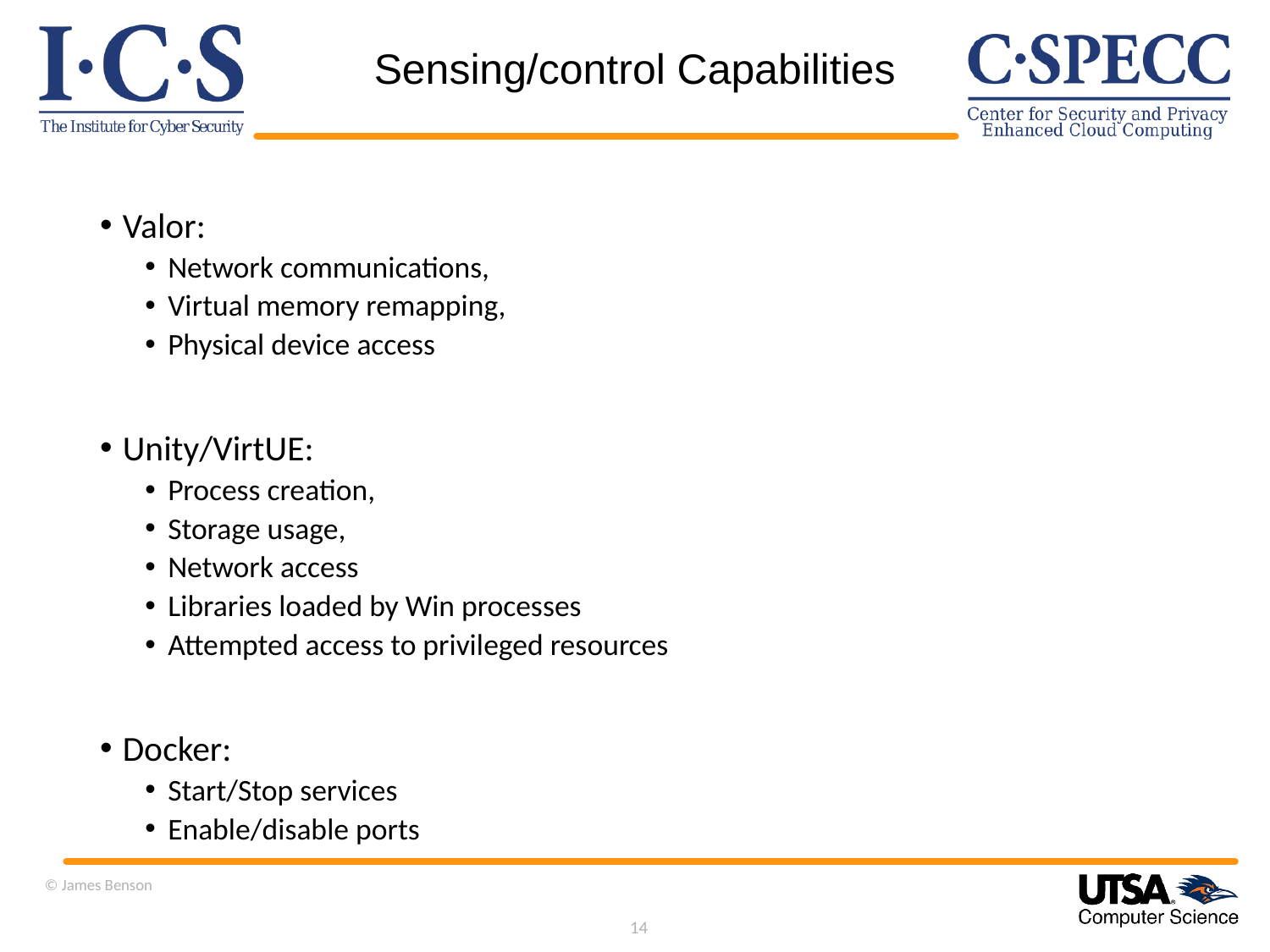

Sensing/control Capabilities

Valor:
Network communications,
Virtual memory remapping,
Physical device access

Unity/VirtUE:
Process creation,
Storage usage,
Network access
Libraries loaded by Win processes
Attempted access to privileged resources

Docker:
Start/Stop services
Enable/disable ports
© James Benson
14